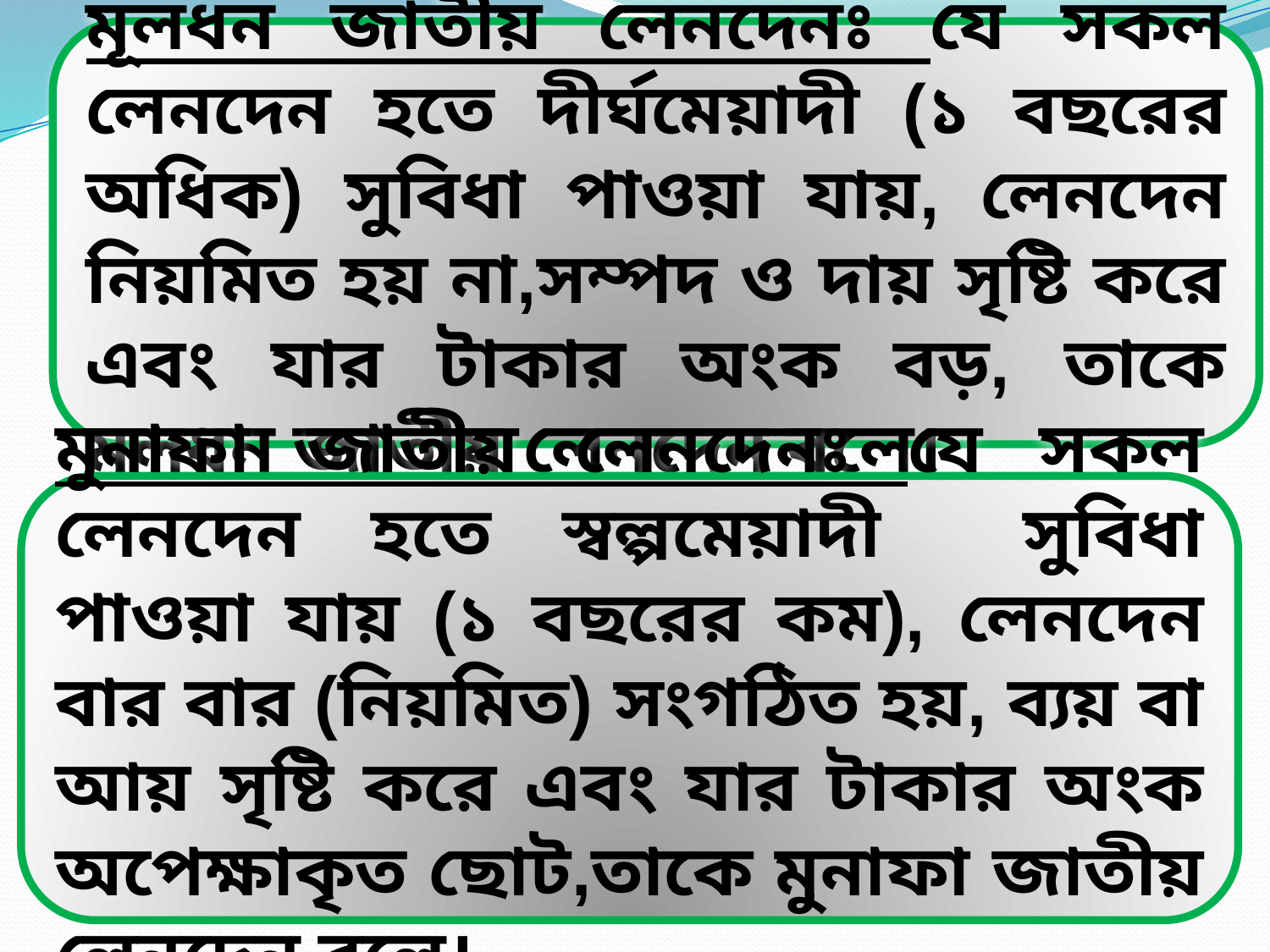

মূলধন জাতীয় লেনদেনঃ যে সকল লেনদেন হতে দীর্ঘমেয়াদী (১ বছরের অধিক) সুবিধা পাওয়া যায়, লেনদেন নিয়মিত হয় না,সম্পদ ও দায় সৃষ্টি করে এবং যার টাকার অংক বড়, তাকে মূলধন জাতীয় লেনদেন বলে।
মুনাফা জাতীয় লেনদেনঃ যে সকল লেনদেন হতে স্বল্পমেয়াদী  সুবিধা পাওয়া যায় (১ বছরের কম), লেনদেন বার বার (নিয়মিত) সংগঠিত হয়, ব্যয় বা আয় সৃষ্টি করে এবং যার টাকার অংক অপেক্ষাকৃত ছোট,তাকে মুনাফা জাতীয় লেনদেন বলে।